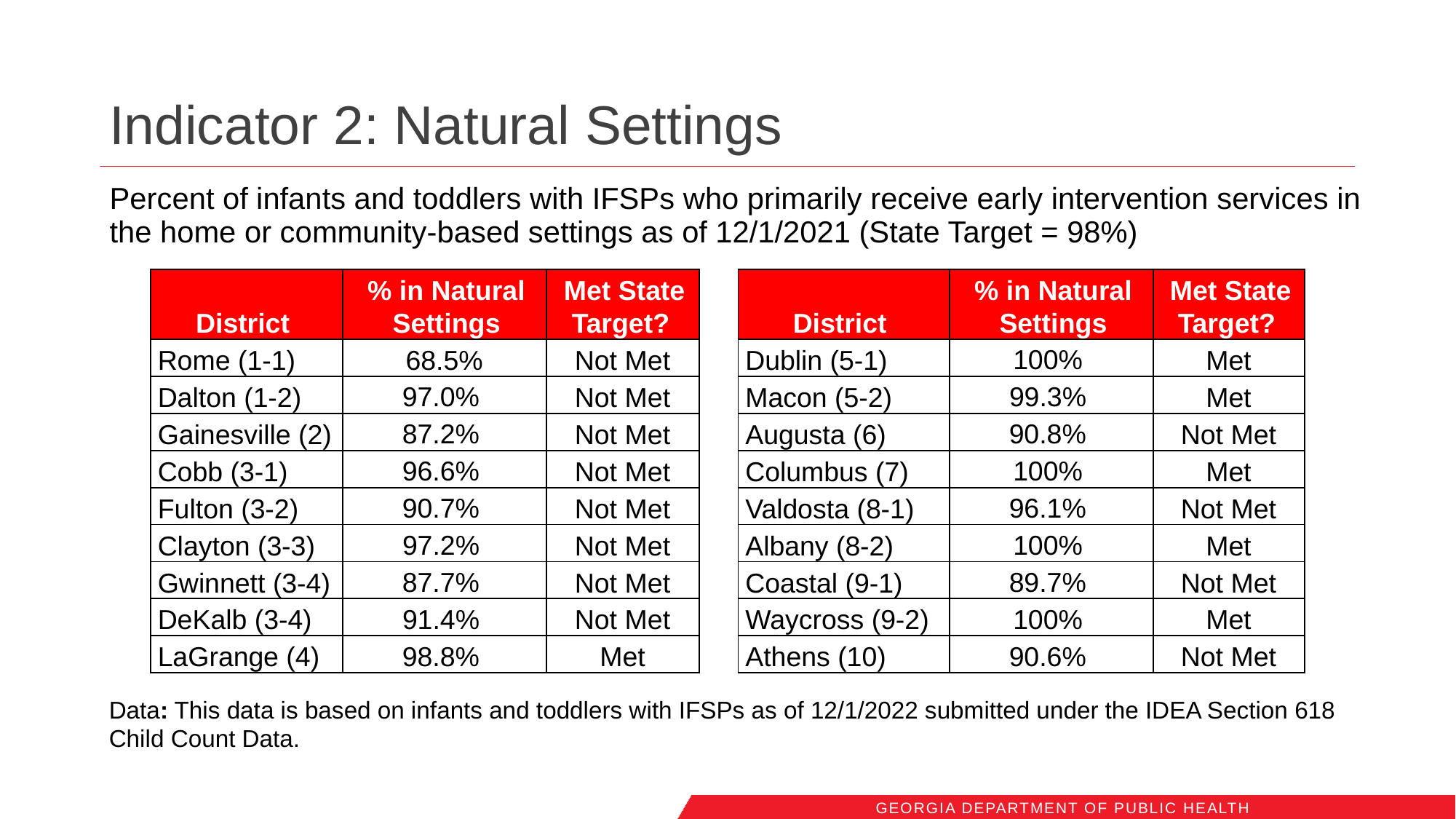

# Indicator 2: Natural Settings
| Percent of infants and toddlers with IFSPs who primarily receive early intervention services in the home or community-based settings as of 12/1/2021 (State Target = 98%) |
| --- |
| District | % in Natural Settings | Met State Target? |  | District | % in Natural Settings | Met State Target? |
| --- | --- | --- | --- | --- | --- | --- |
| Rome (1-1) | 68.5% | Not Met |  | Dublin (5-1) | 100% | Met |
| Dalton (1-2) | 97.0% | Not Met |  | Macon (5-2) | 99.3% | Met |
| Gainesville (2) | 87.2% | Not Met |  | Augusta (6) | 90.8% | Not Met |
| Cobb (3-1) | 96.6% | Not Met |  | Columbus (7) | 100% | Met |
| Fulton (3-2) | 90.7% | Not Met |  | Valdosta (8-1) | 96.1% | Not Met |
| Clayton (3-3) | 97.2% | Not Met |  | Albany (8-2) | 100% | Met |
| Gwinnett (3-4) | 87.7% | Not Met |  | Coastal (9-1) | 89.7% | Not Met |
| DeKalb (3-4) | 91.4% | Not Met |  | Waycross (9-2) | 100% | Met |
| LaGrange (4) | 98.8% | Met |  | Athens (10) | 90.6% | Not Met |
Data: This data is based on infants and toddlers with IFSPs as of 12/1/2022 submitted under the IDEA Section 618 Child Count Data.